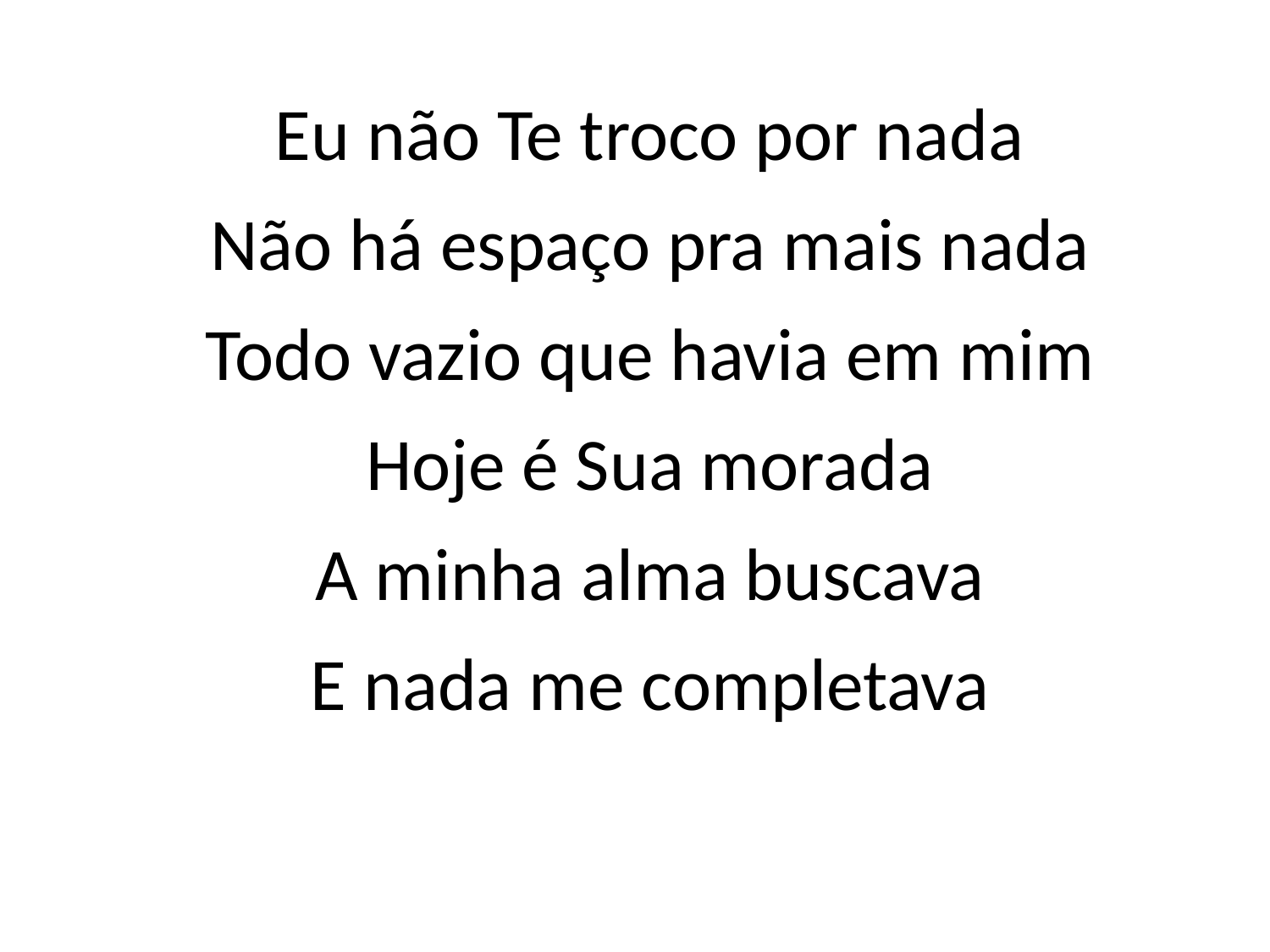

Eu não Te troco por nada

Não há espaço pra mais nada

Todo vazio que havia em mim

Hoje é Sua morada

A minha alma buscava

E nada me completava
#